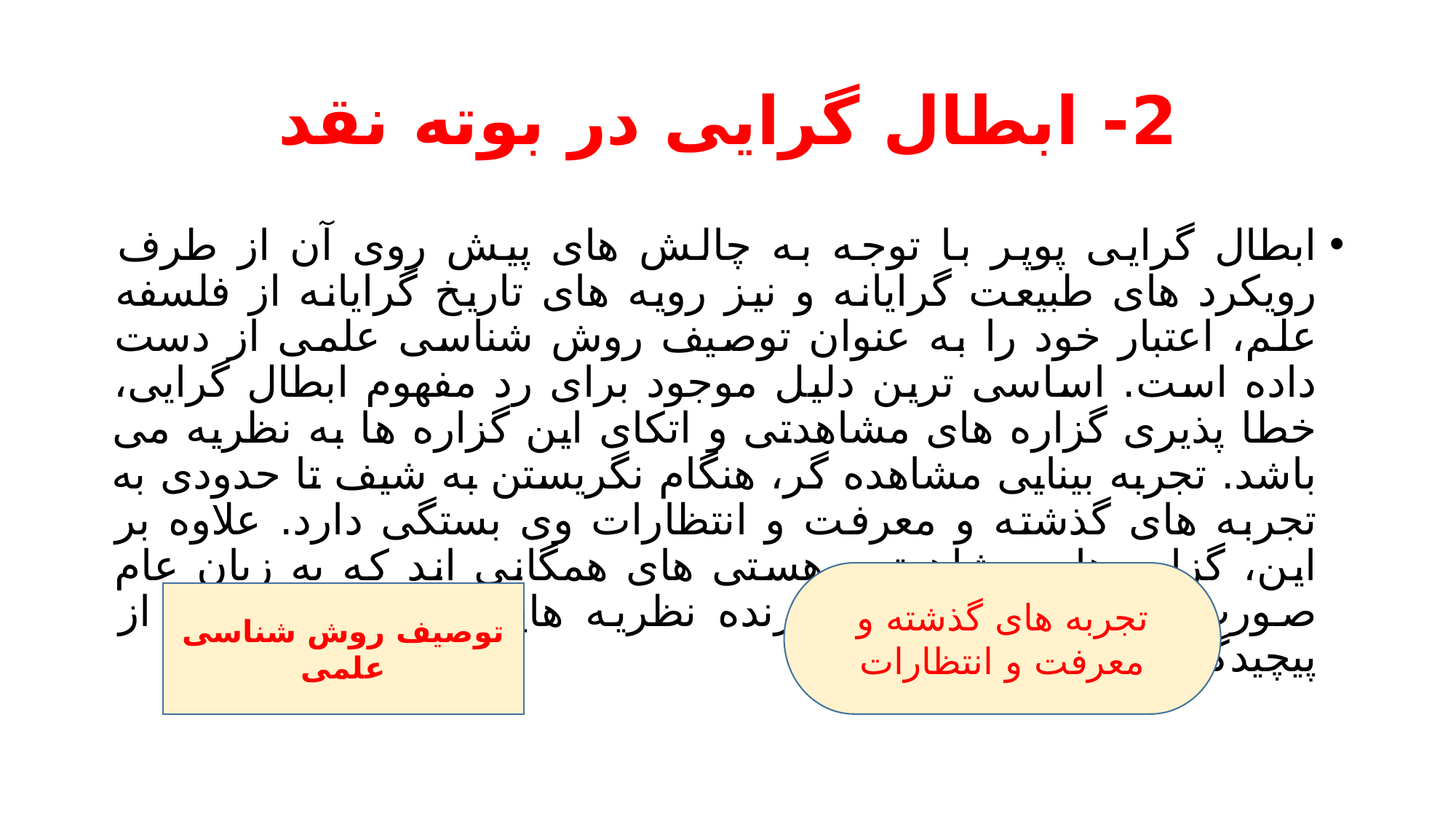

# 2- ابطال گرایی در بوته نقد
ابطال گرایی پوپر با توجه به چالش های پیش روی آن از طرف رویکرد های طبیعت گرایانه و نیز رویه های تاریخ گرایانه از فلسفه علم، اعتبار خود را به عنوان توصیف روش شناسی علمی از دست داده است. اساسی ترین دلیل موجود برای رد مفهوم ابطال گرایی، خطا پذیری گزاره های مشاهدتی و اتکای این گزاره ها به نظریه می باشد. تجربه بینایی مشاهده گر، هنگام نگریستن به شیف تا حدودی به تجربه های گذشته و معرفت و انتظارات وی بستگی دارد. علاوه بر این، گزاره های مشاهدتی، هستی های همگانی اند که به زبان عام صورت بندی شده و در برگیرنده نظریه هایی با درجا مختلف از پیچیدگی اند.
تجربه های گذشته و معرفت و انتظارات
توصیف روش شناسی علمی